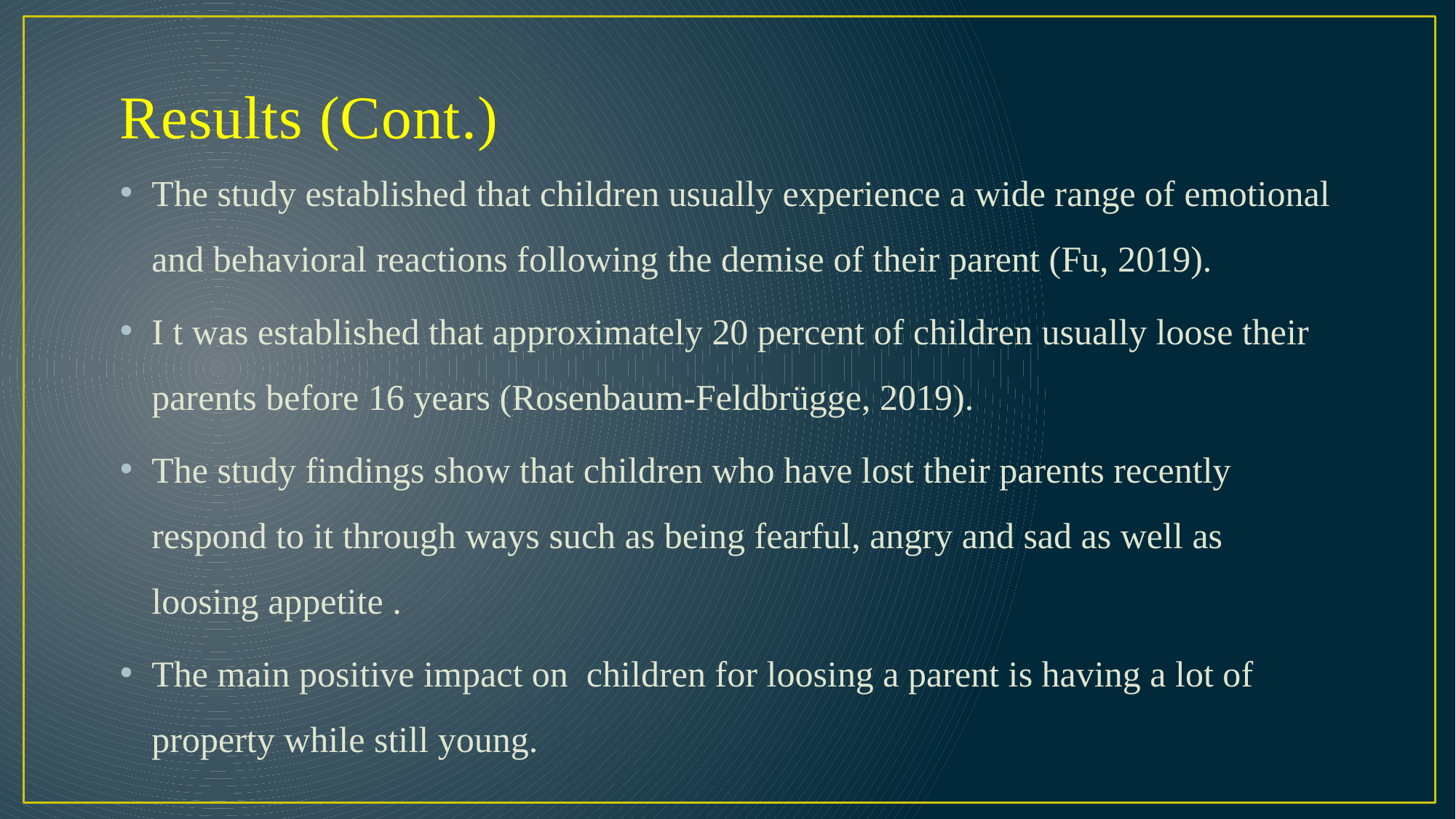

# Results (Cont.)
The study established that children usually experience a wide range of emotional and behavioral reactions following the demise of their parent (Fu, 2019).
I t was established that approximately 20 percent of children usually loose their parents before 16 years (Rosenbaum-Feldbrügge, 2019).
The study findings show that children who have lost their parents recently respond to it through ways such as being fearful, angry and sad as well as loosing appetite .
The main positive impact on  children for loosing a parent is having a lot of property while still young.